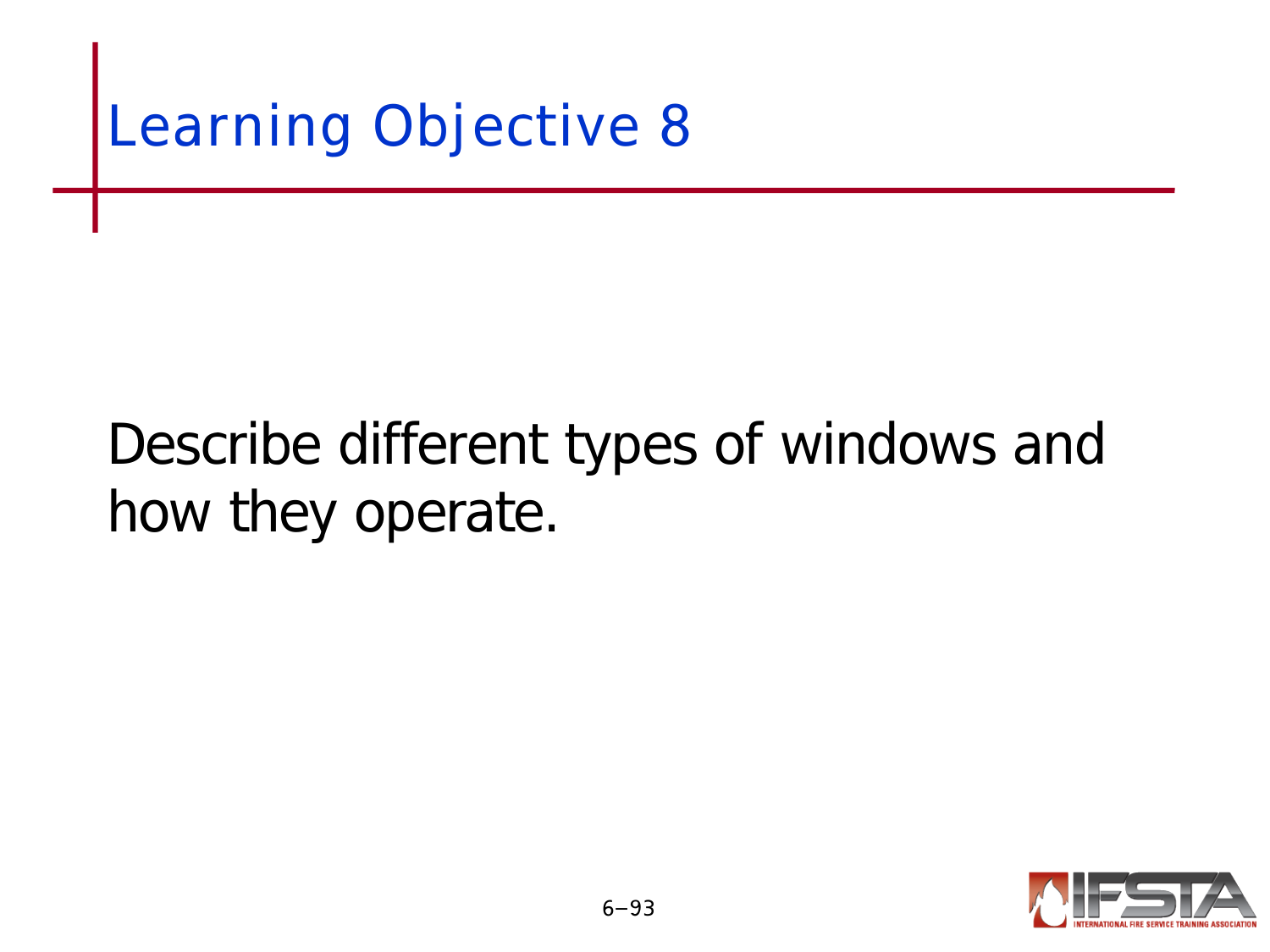

# Learning Objective 8

Describe different types of windows and how they operate.
6–93